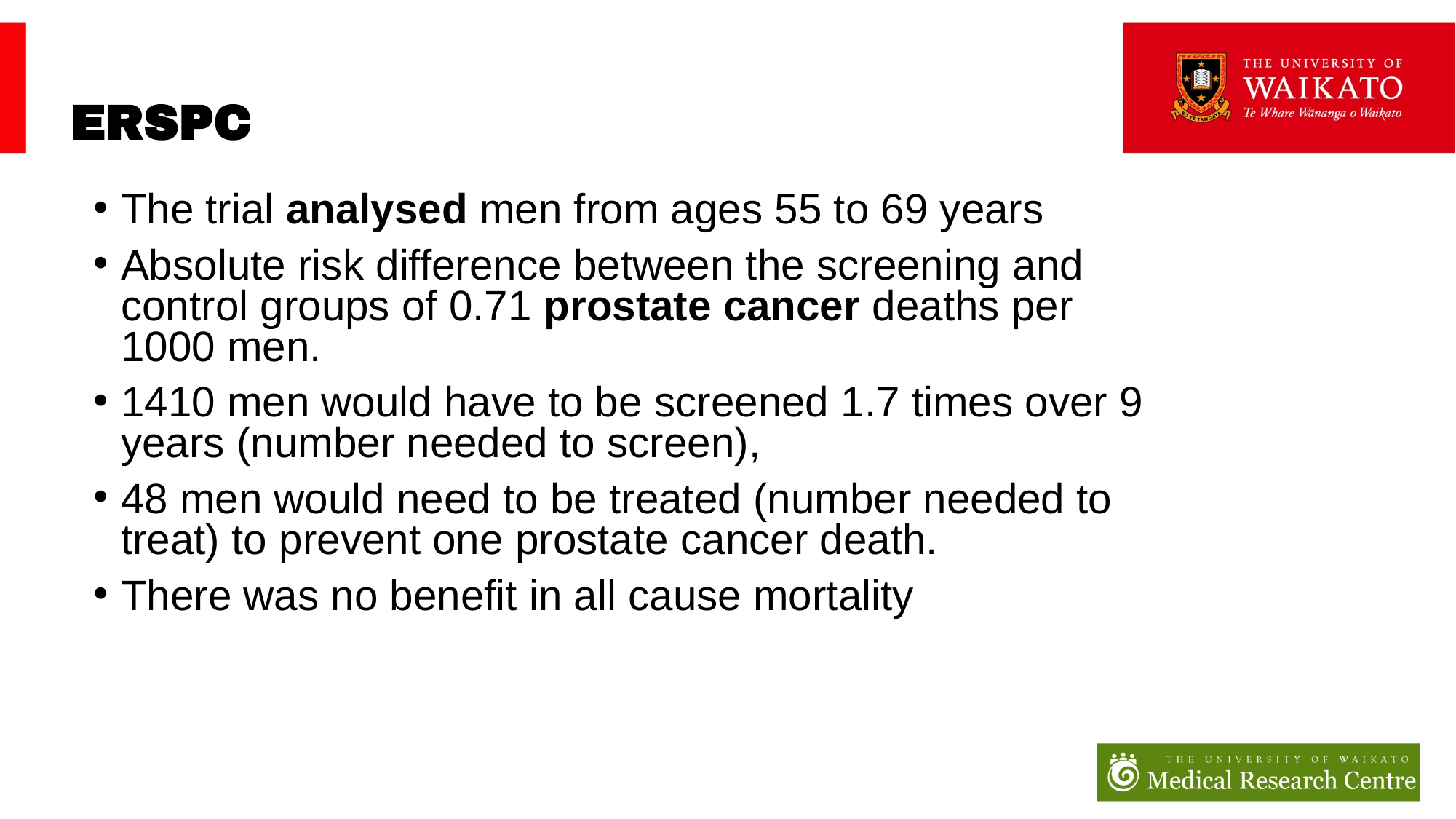

# ERSPC
The trial analysed men from ages 55 to 69 years
Absolute risk difference between the screening and control groups of 0.71 prostate cancer deaths per 1000 men.
1410 men would have to be screened 1.7 times over 9 years (number needed to screen),
48 men would need to be treated (number needed to treat) to prevent one prostate cancer death.
There was no benefit in all cause mortality